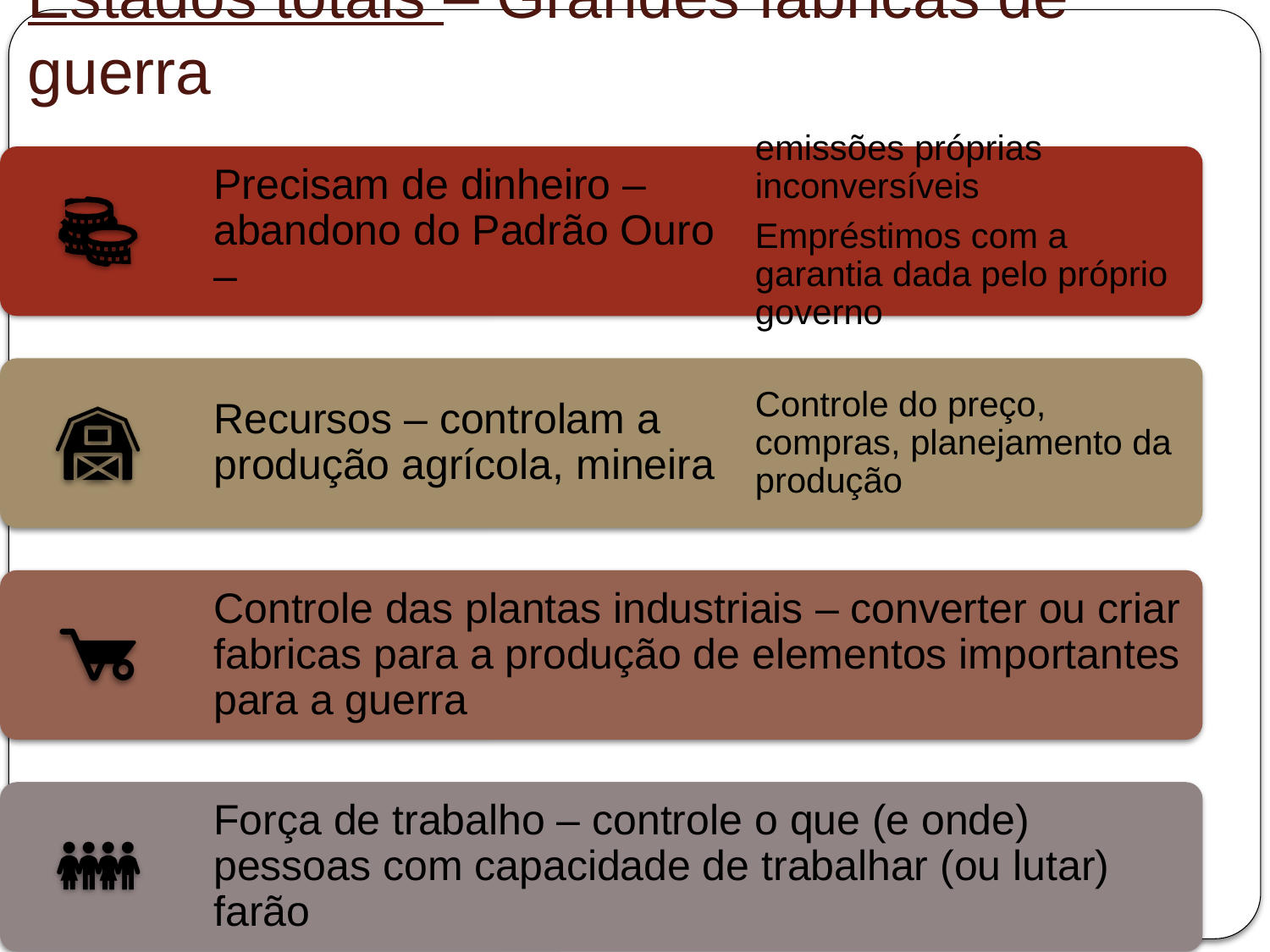

# Estados totais – Grandes fabricas de guerra
Precisam de dinheiro – abandono do Padrão Ouro –
emissões próprias inconversíveis
Empréstimos com a garantia dada pelo próprio governo
Recursos – controlam a produção agrícola, mineira
Controle do preço, compras, planejamento da produção
Controle das plantas industriais – converter ou criar fabricas para a produção de elementos importantes para a guerra
Força de trabalho – controle o que (e onde) pessoas com capacidade de trabalhar (ou lutar) farão